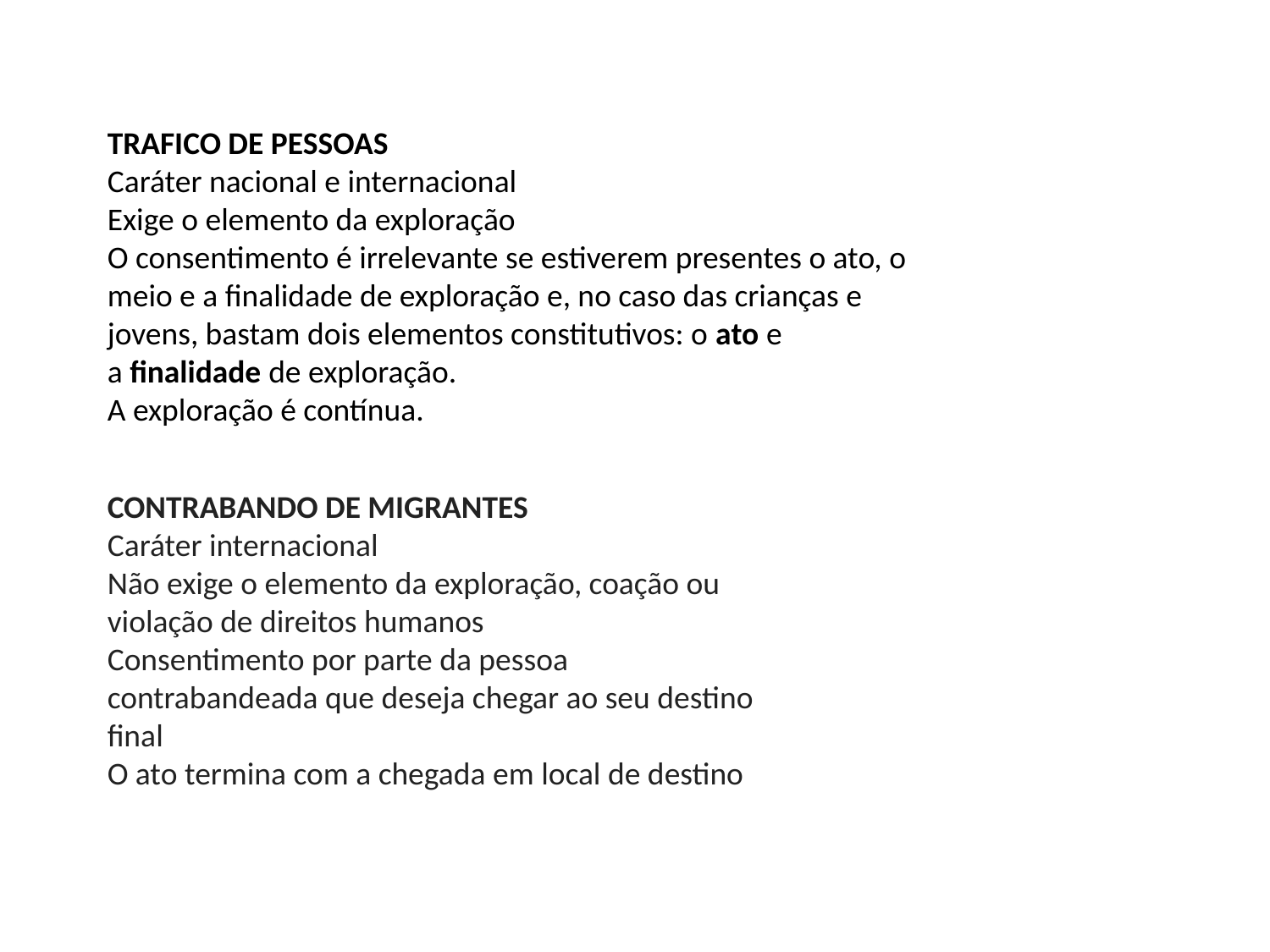

TRAFICO DE PESSOAS
Caráter nacional e internacional
Exige o elemento da exploração
O consentimento é irrelevante se estiverem presentes o ato, o meio e a finalidade de exploração e, no caso das crianças e jovens, bastam dois elementos constitutivos: o ato e a finalidade de exploração.
A exploração é contínua.
CONTRABANDO DE MIGRANTES
Caráter internacional
Não exige o elemento da exploração, coação ou violação de direitos humanos
Consentimento por parte da pessoa contrabandeada que deseja chegar ao seu destino final
O ato termina com a chegada em local de destino